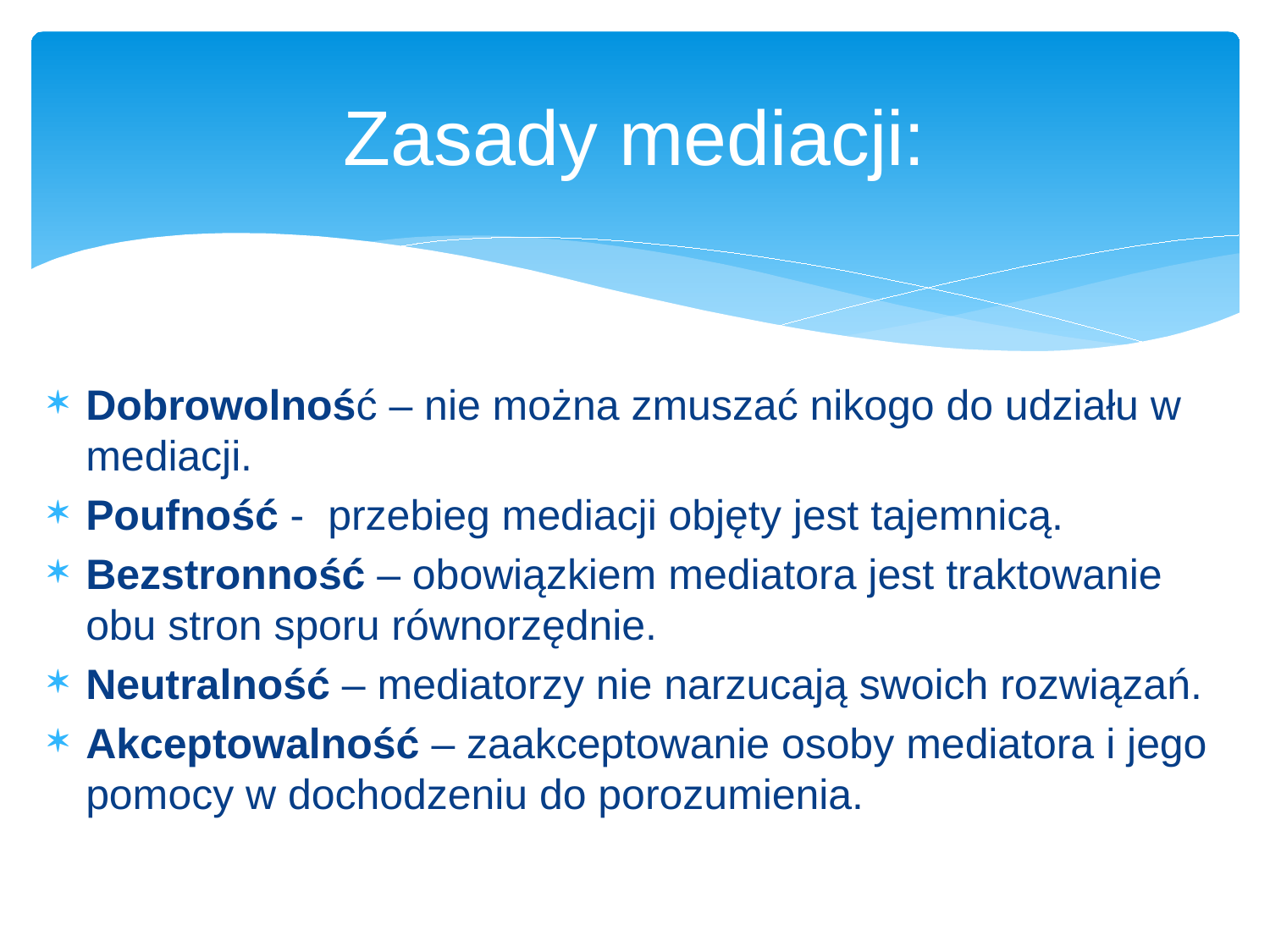

# Zasady mediacji:
Dobrowolność – nie można zmuszać nikogo do udziału w mediacji.
Poufność -  przebieg mediacji objęty jest tajemnicą.
Bezstronność – obowiązkiem mediatora jest traktowanie obu stron sporu równorzędnie.
Neutralność – mediatorzy nie narzucają swoich rozwiązań.
Akceptowalność – zaakceptowanie osoby mediatora i jego pomocy w dochodzeniu do porozumienia.